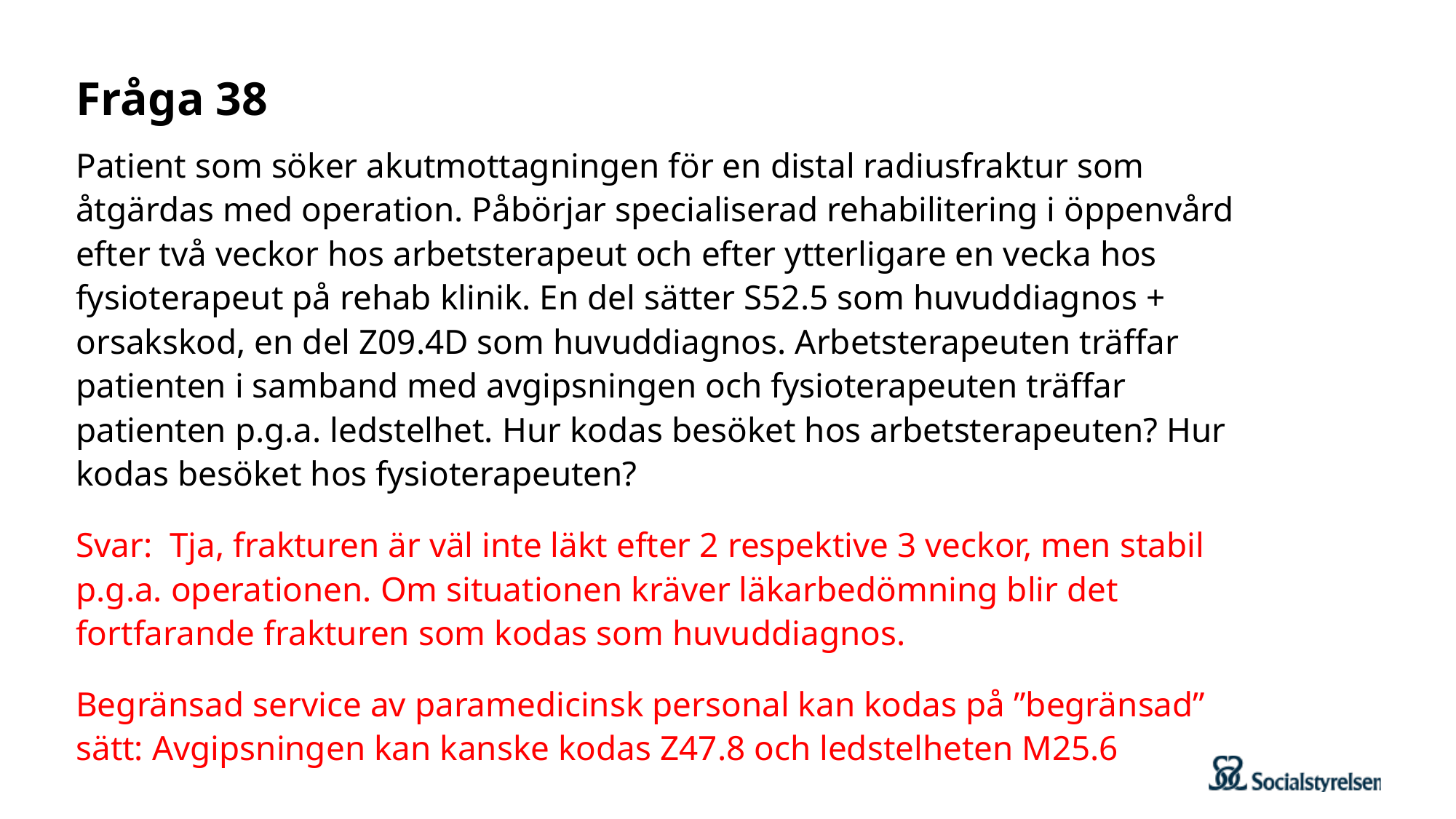

# Fråga 38
Patient som söker akutmottagningen för en distal radiusfraktur som åtgärdas med operation. Påbörjar specialiserad rehabilitering i öppenvård efter två veckor hos arbetsterapeut och efter ytterligare en vecka hos fysioterapeut på rehab klinik. En del sätter S52.5 som huvuddiagnos + orsakskod, en del Z09.4D som huvuddiagnos. Arbetsterapeuten träffar patienten i samband med avgipsningen och fysioterapeuten träffar patienten p.g.a. ledstelhet. Hur kodas besöket hos arbetsterapeuten? Hur kodas besöket hos fysioterapeuten?
Svar:  Tja, frakturen är väl inte läkt efter 2 respektive 3 veckor, men stabil p.g.a. operationen. Om situationen kräver läkarbedömning blir det  fortfarande frakturen som kodas som huvuddiagnos.
Begränsad service av paramedicinsk personal kan kodas på ”begränsad” sätt: Avgipsningen kan kanske kodas Z47.8 och ledstelheten M25.6